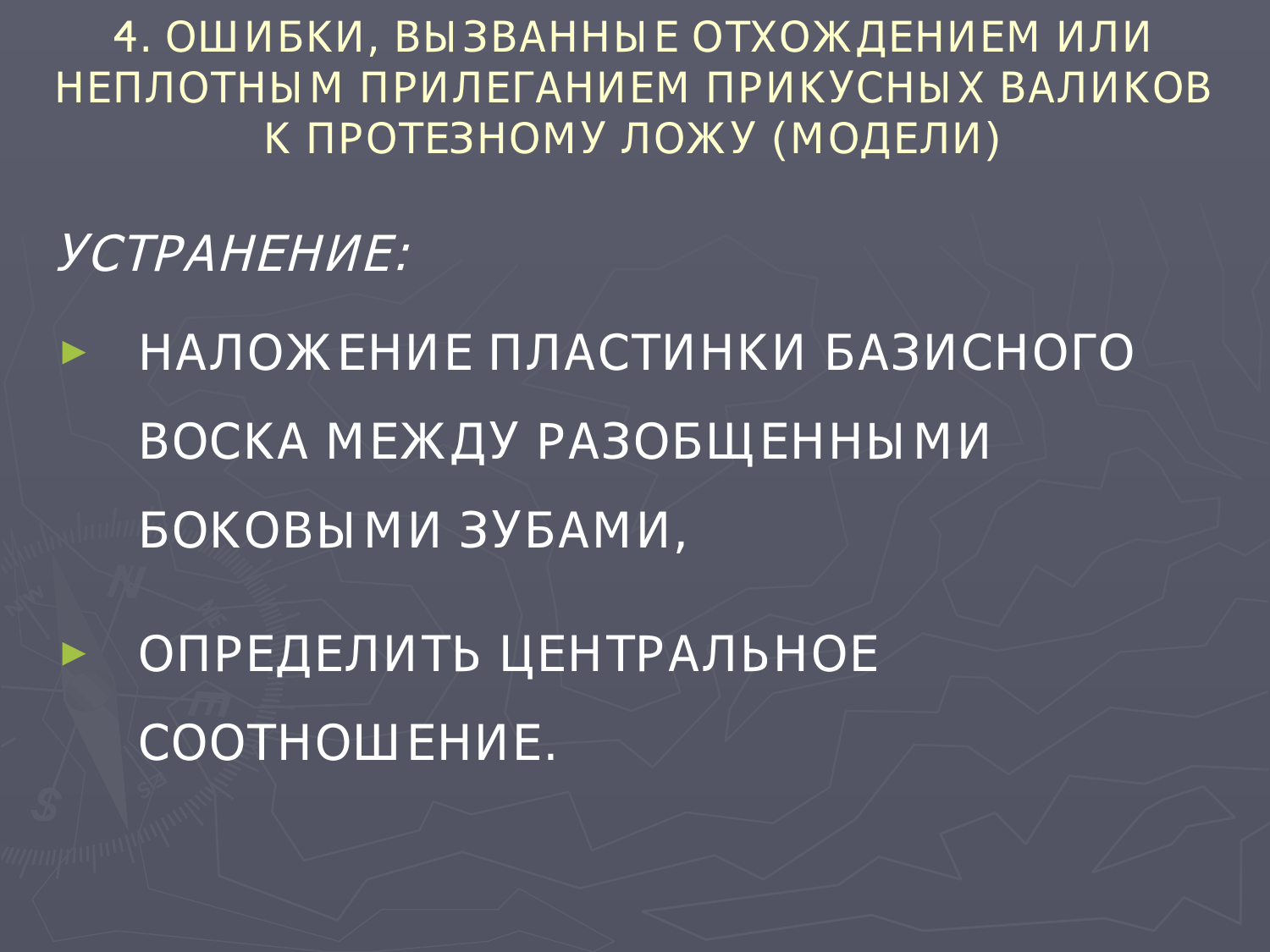

# 4. ОШИБКИ, ВЫЗВАННЫЕ ОТХОЖДЕНИЕМ ИЛИ НЕПЛОТНЫМ ПРИЛЕГАНИЕМ ПРИКУСНЫХ ВАЛИКОВ К ПРОТЕЗНОМУ ЛОЖУ (МОДЕЛИ)
УСТРАНЕНИЕ:
НАЛОЖЕНИЕ ПЛАСТИНКИ БАЗИСНОГО ВОСКА МЕЖДУ РАЗОБЩЕННЫМИ БОКОВЫМИ ЗУБАМИ,
ОПРЕДЕЛИТЬ ЦЕНТРАЛЬНОЕ СООТНОШЕНИЕ.